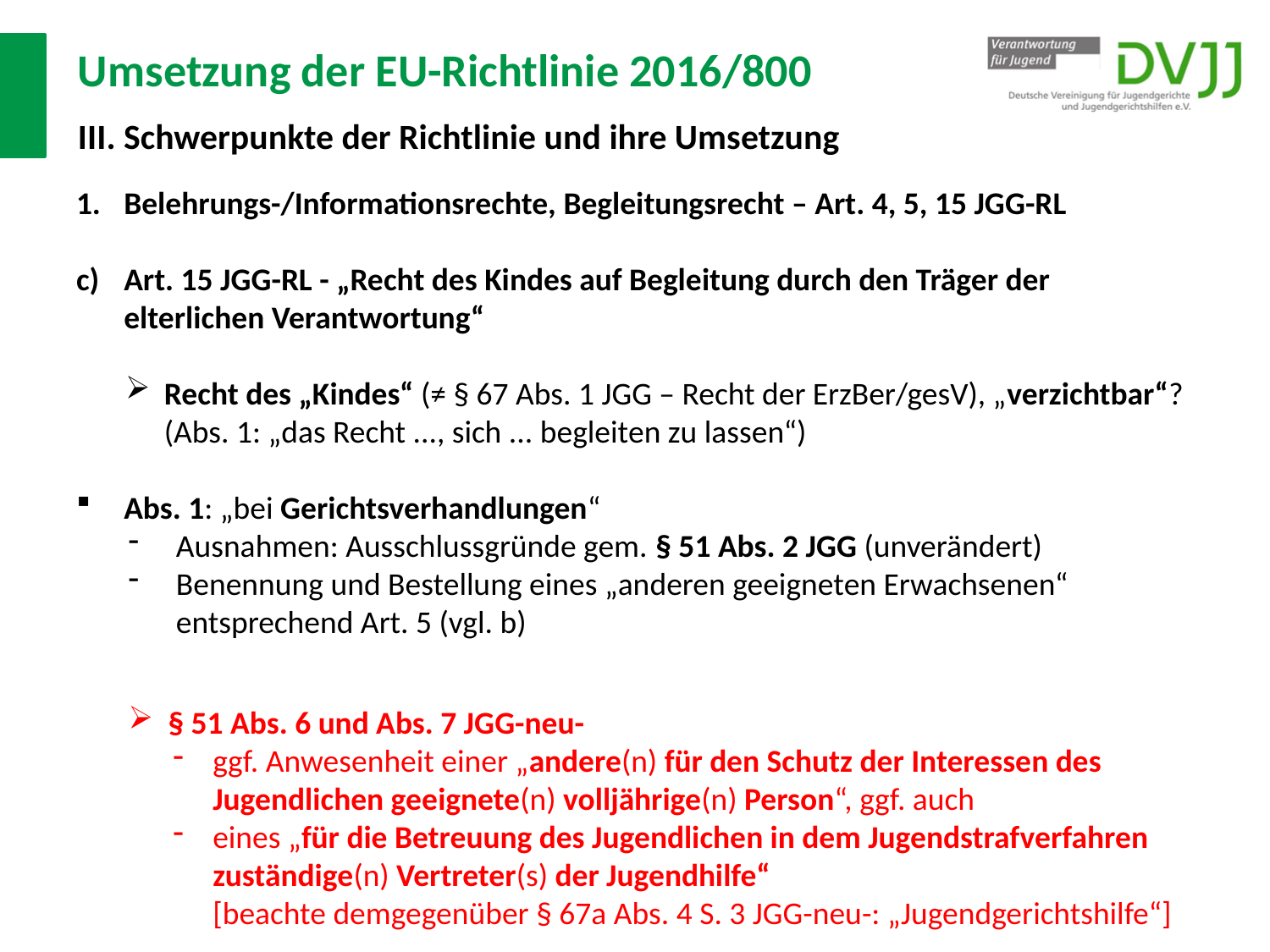

# Umsetzung der EU-Richtlinie 2016/800 III. Schwerpunkte der Richtlinie und ihre Umsetzung
Belehrungs-/Informationsrechte, Begleitungsrecht – Art. 4, 5, 15 JGG-RL

Art. 15 JGG-RL - „Recht des Kindes auf Begleitung durch den Träger der elterlichen Verantwortung“

Recht des „Kindes“ (≠ § 67 Abs. 1 JGG – Recht der ErzBer/gesV), „verzichtbar“?
(Abs. 1: „das Recht ..., sich ... begleiten zu lassen“)

Abs. 1: „bei Gerichtsverhandlungen“
Ausnahmen: Ausschlussgründe gem. § 51 Abs. 2 JGG (unverändert)
Benennung und Bestellung eines „anderen geeigneten Erwachsenen“ entsprechend Art. 5 (vgl. b)

§ 51 Abs. 6 und Abs. 7 JGG-neu-
ggf. Anwesenheit einer „andere(n) für den Schutz der Interessen des Jugendlichen geeignete(n) volljährige(n) Person“, ggf. auch
eines „für die Betreuung des Jugendlichen in dem Jugendstrafverfahren zuständige(n) Vertreter(s) der Jugendhilfe“
[beachte demgegenüber § 67a Abs. 4 S. 3 JGG-neu-: „Jugendgerichtshilfe“]